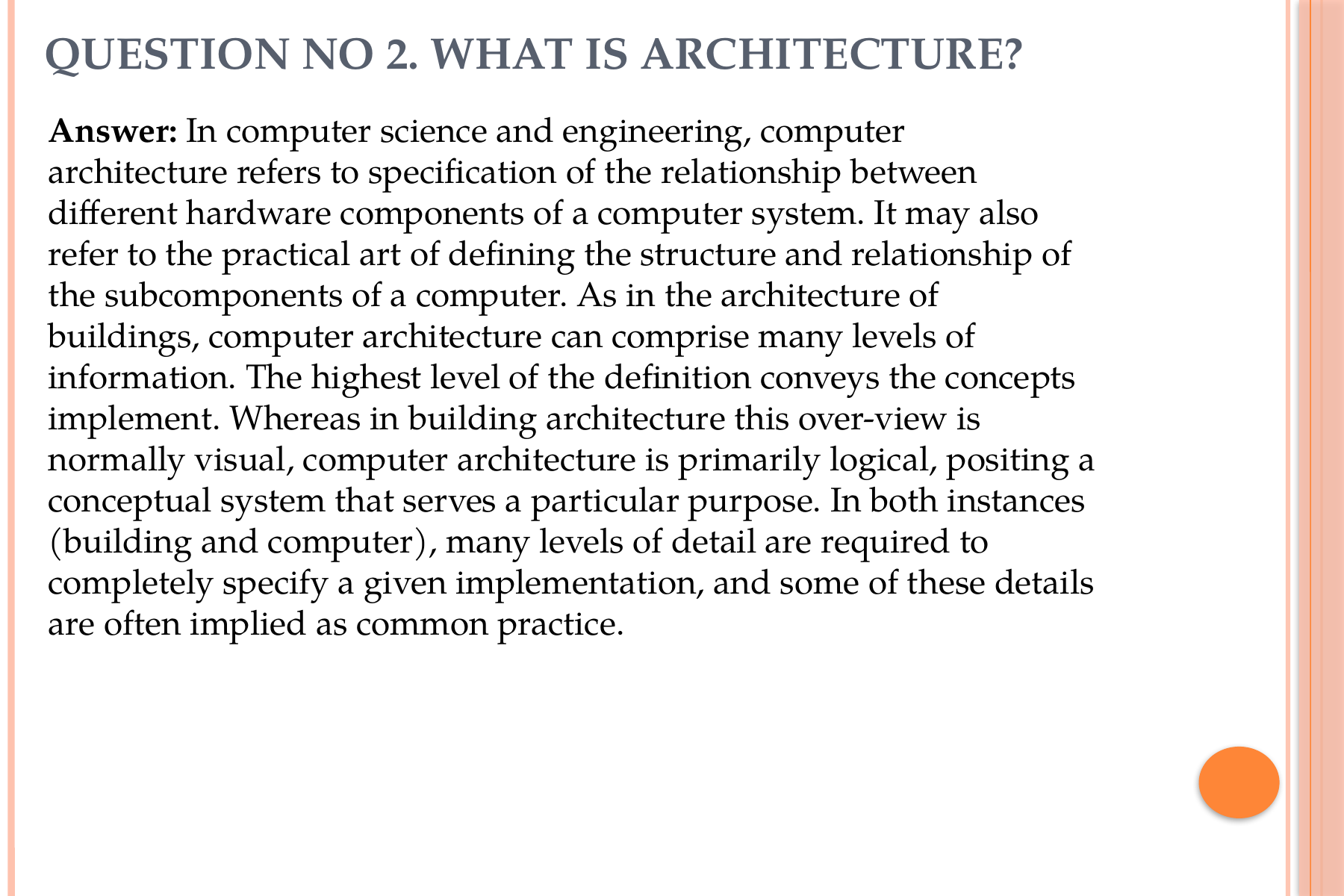

# Question No 2. What is architecture?
Answer: In computer science and engineering, computer architecture refers to specification of the relationship between different hardware components of a computer system. It may also refer to the practical art of defining the structure and relationship of the subcomponents of a computer. As in the architecture of buildings, computer architecture can comprise many levels of information. The highest level of the definition conveys the concepts implement. Whereas in building architecture this over-view is normally visual, computer architecture is primarily logical, positing a conceptual system that serves a particular purpose. In both instances (building and computer), many levels of detail are required to completely specify a given implementation, and some of these details are often implied as common practice.